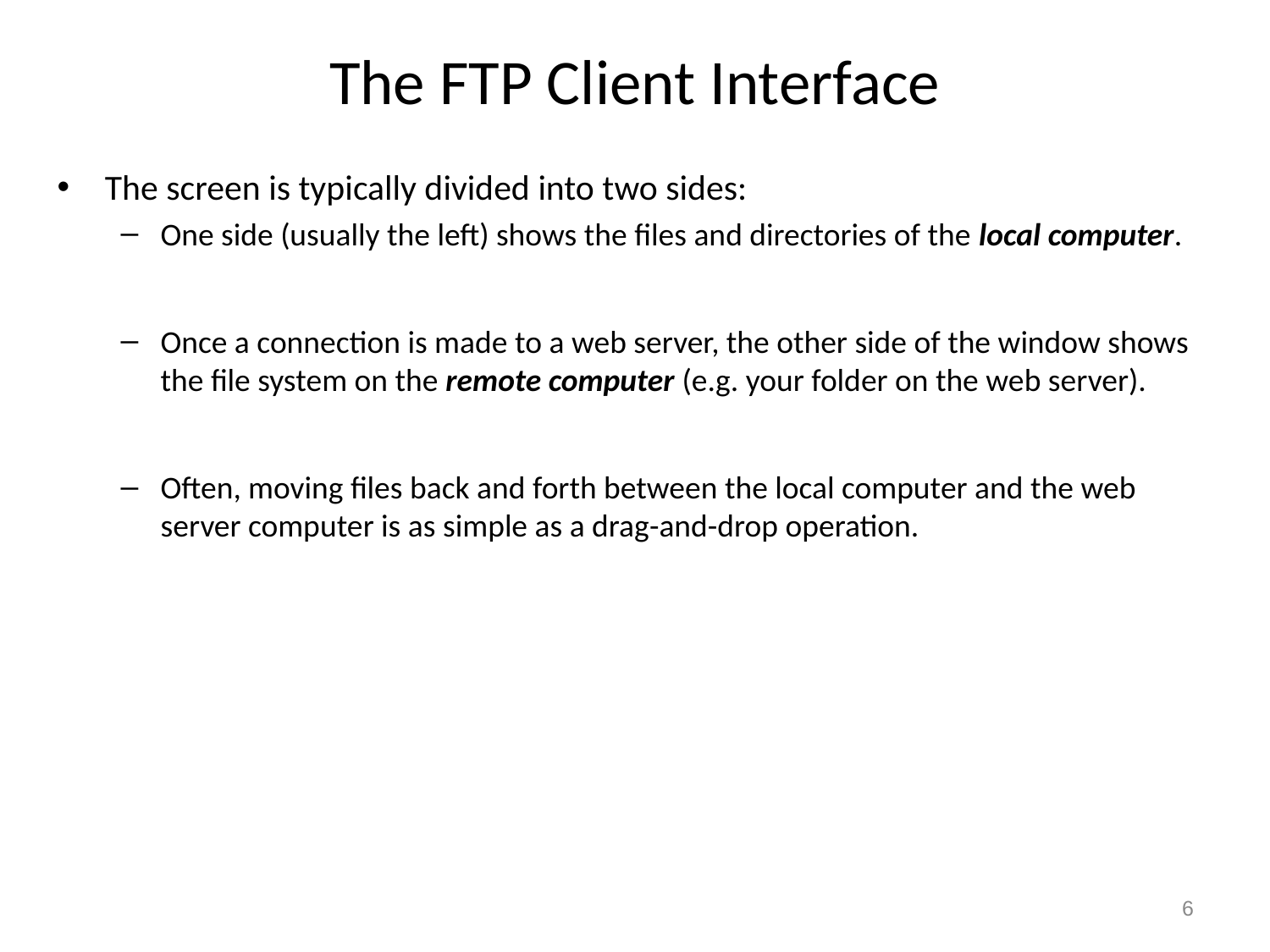

# The FTP Client Interface
The screen is typically divided into two sides:
One side (usually the left) shows the files and directories of the local computer.

Once a connection is made to a web server, the other side of the window shows the file system on the remote computer (e.g. your folder on the web server).

Often, moving files back and forth between the local computer and the web server computer is as simple as a drag-and-drop operation.
6